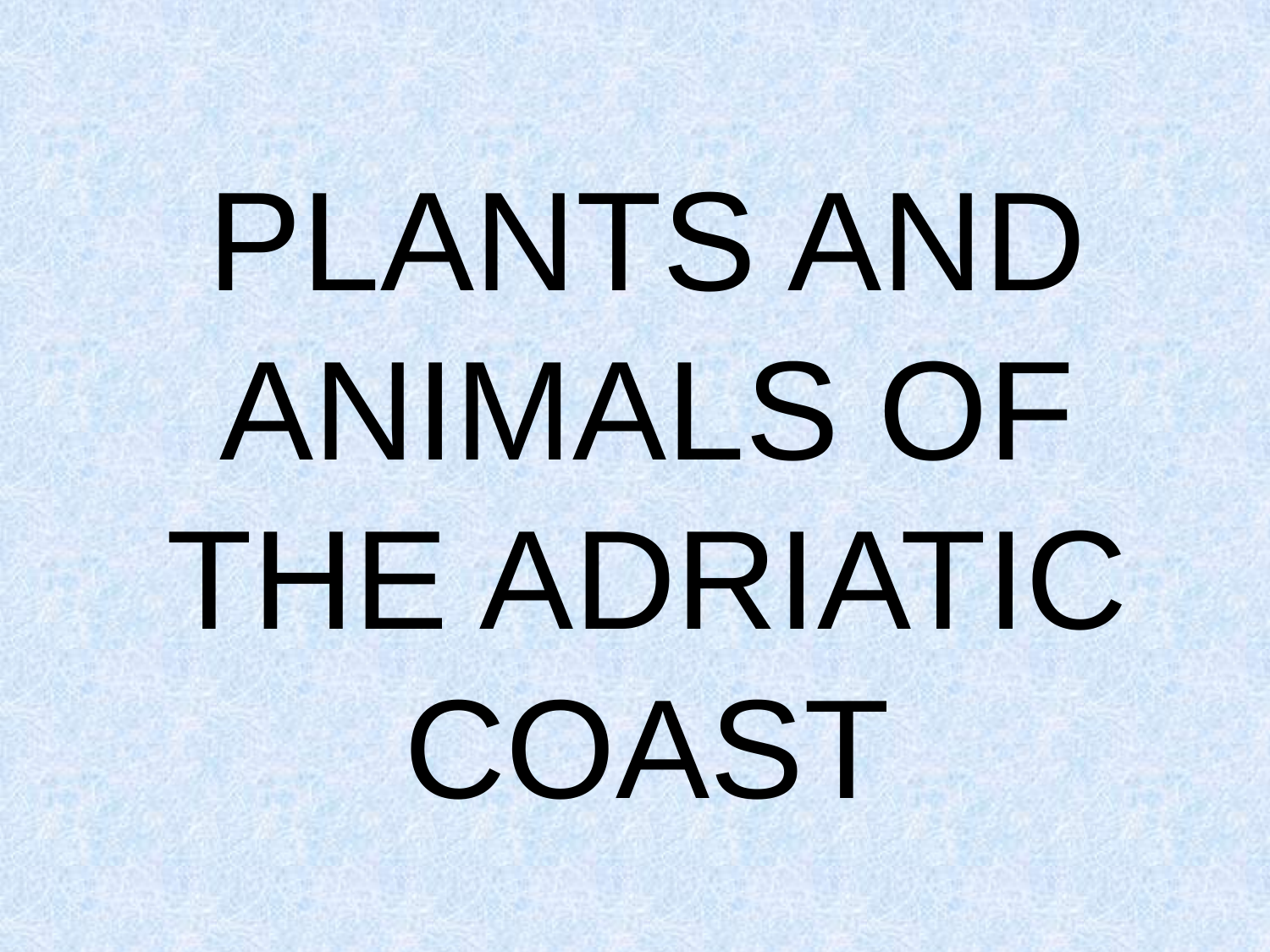

# PLANTS AND ANIMALS OF THE ADRIATIC COAST